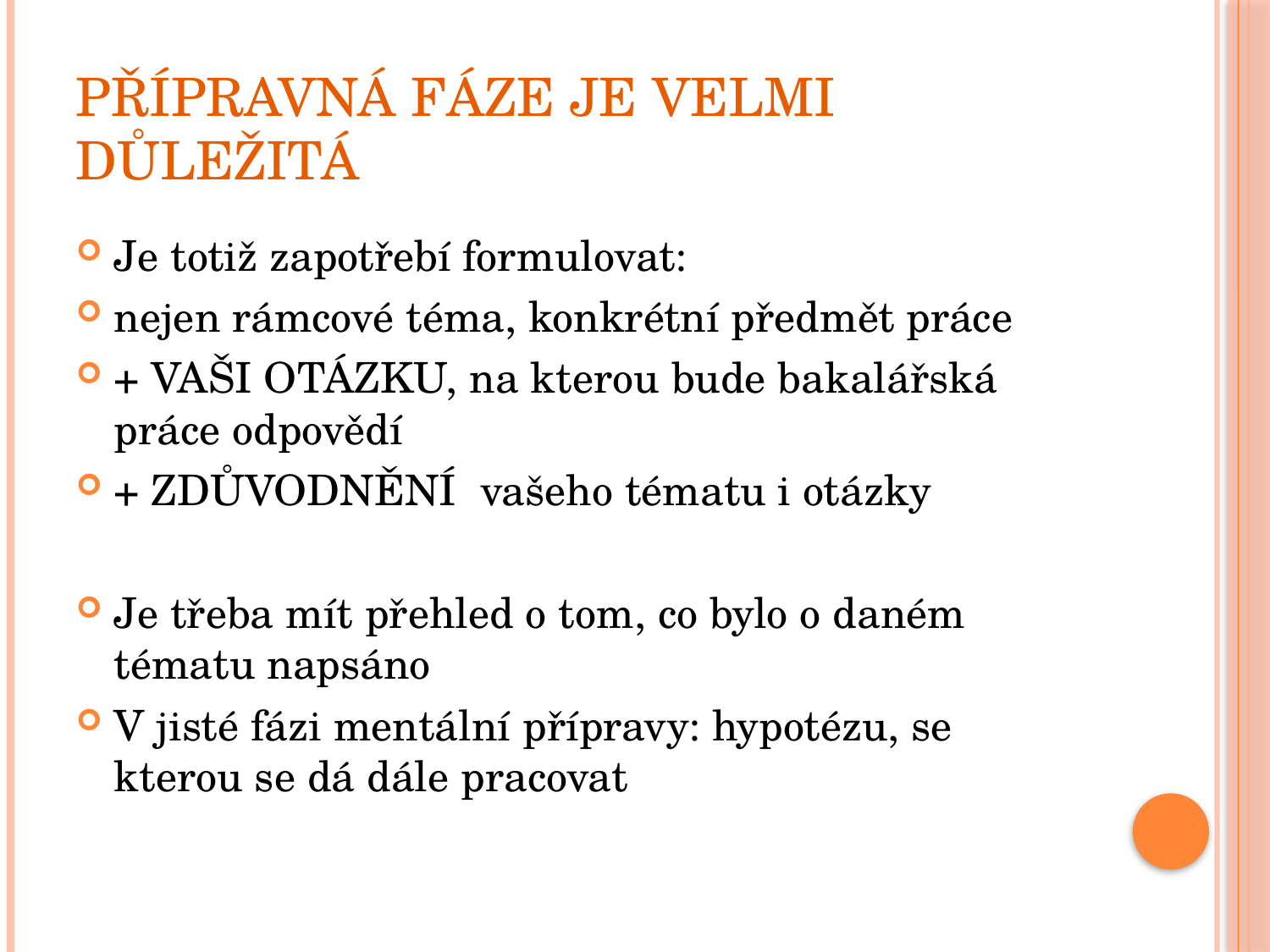

# Přípravná fáze je velmi důležitá
Je totiž zapotřebí formulovat:
nejen rámcové téma, konkrétní předmět práce
+ VAŠI OTÁZKU, na kterou bude bakalářská práce odpovědí
+ ZDŮVODNĚNÍ  vašeho tématu i otázky

Je třeba mít přehled o tom, co bylo o daném tématu napsáno
V jisté fázi mentální přípravy: hypotézu, se kterou se dá dále pracovat